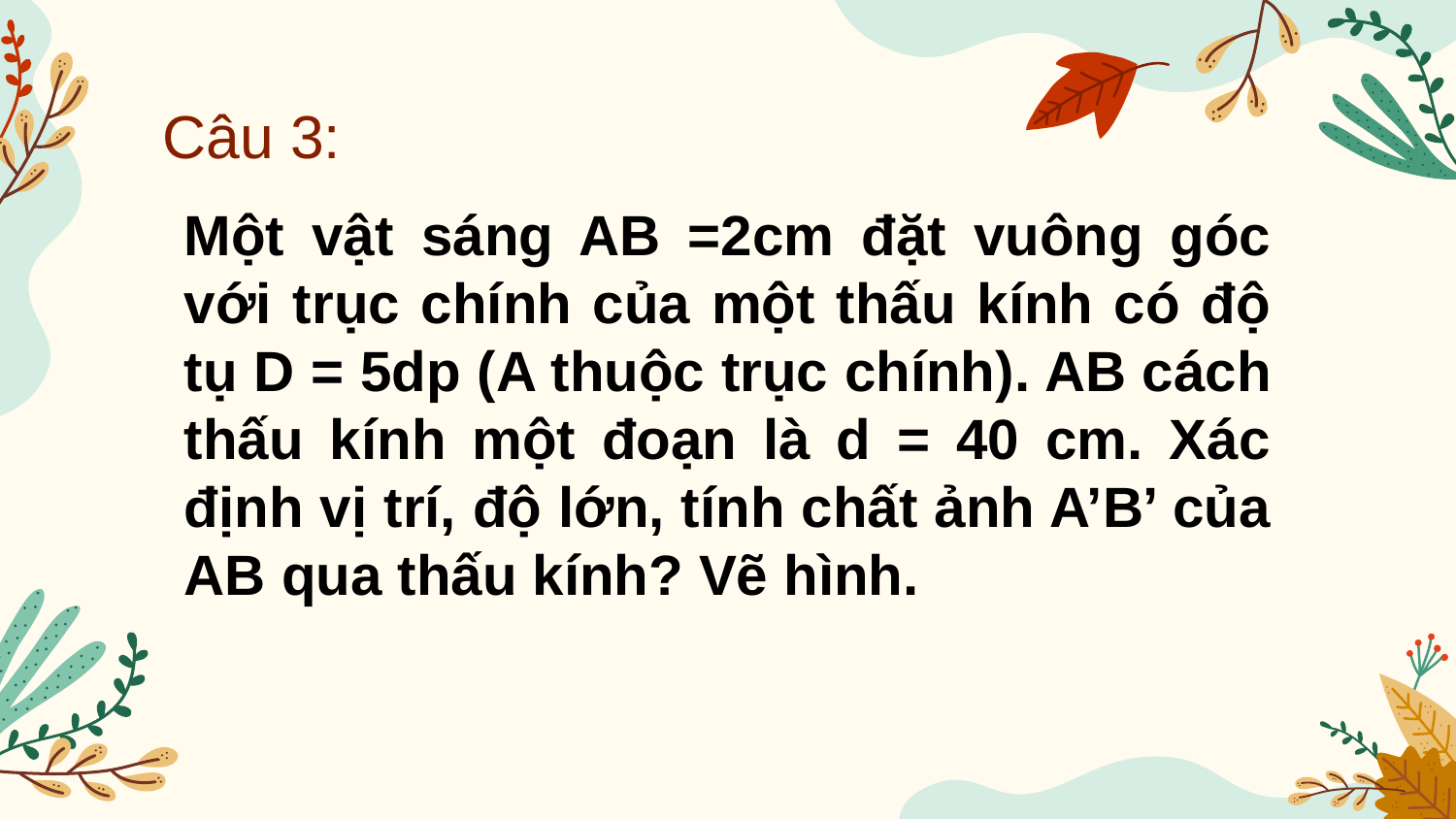

Câu 3:
#
Một vật sáng AB =2cm đặt vuông góc với trục chính của một thấu kính có độ tụ D = 5dp (A thuộc trục chính). AB cách thấu kính một đoạn là d = 40 cm. Xác định vị trí, độ lớn, tính chất ảnh A’B’ của AB qua thấu kính? Vẽ hình.